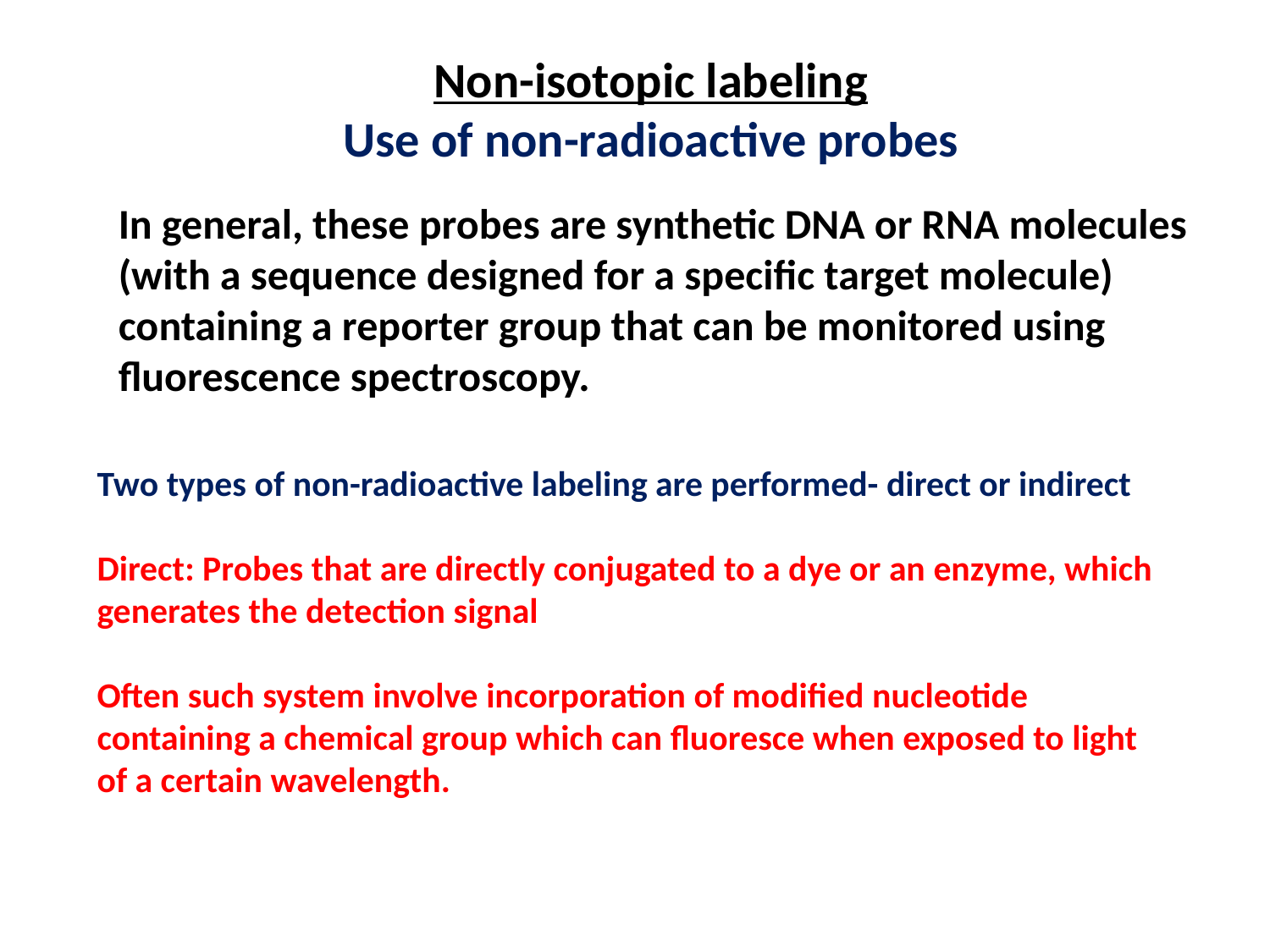

Non-isotopic labeling
Use of non-radioactive probes

In general, these probes are synthetic DNA or RNA molecules (with a sequence designed for a specific target molecule) containing a reporter group that can be monitored using fluorescence spectroscopy.

Two types of non-radioactive labeling are performed- direct or indirect

Direct: Probes that are directly conjugated to a dye or an enzyme, which
generates the detection signal

Often such system involve incorporation of modified nucleotide containing a chemical group which can fluoresce when exposed to light of a certain wavelength.